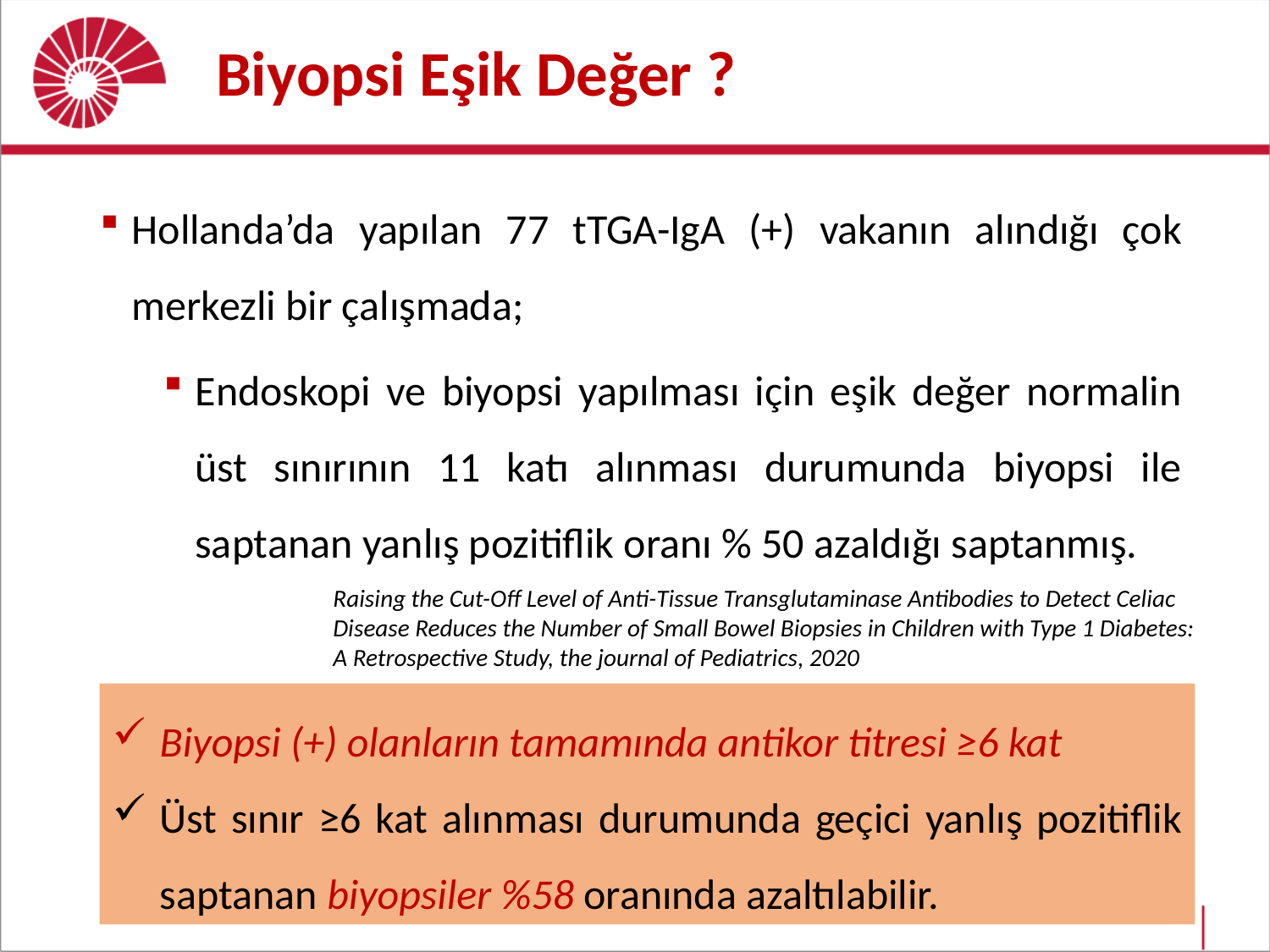

# Biyopsi Eşik Değer ?
Hollanda’da yapılan 77 tTGA-IgA (+) vakanın alındığı çok merkezli bir çalışmada;
Endoskopi ve biyopsi yapılması için eşik değer normalin üst sınırının 11 katı alınması durumunda biyopsi ile saptanan yanlış pozitiflik oranı % 50 azaldığı saptanmış.

Raising the Cut-Off Level of Anti-Tissue Transglutaminase Antibodies to Detect Celiac Disease Reduces the Number of Small Bowel Biopsies in Children with Type 1 Diabetes: A Retrospective Study, the journal of Pediatrics, 2020
Biyopsi (+) olanların tamamında antikor titresi ≥6 kat
Üst sınır ≥6 kat alınması durumunda geçici yanlış pozitiflik saptanan biyopsiler %58 oranında azaltılabilir.